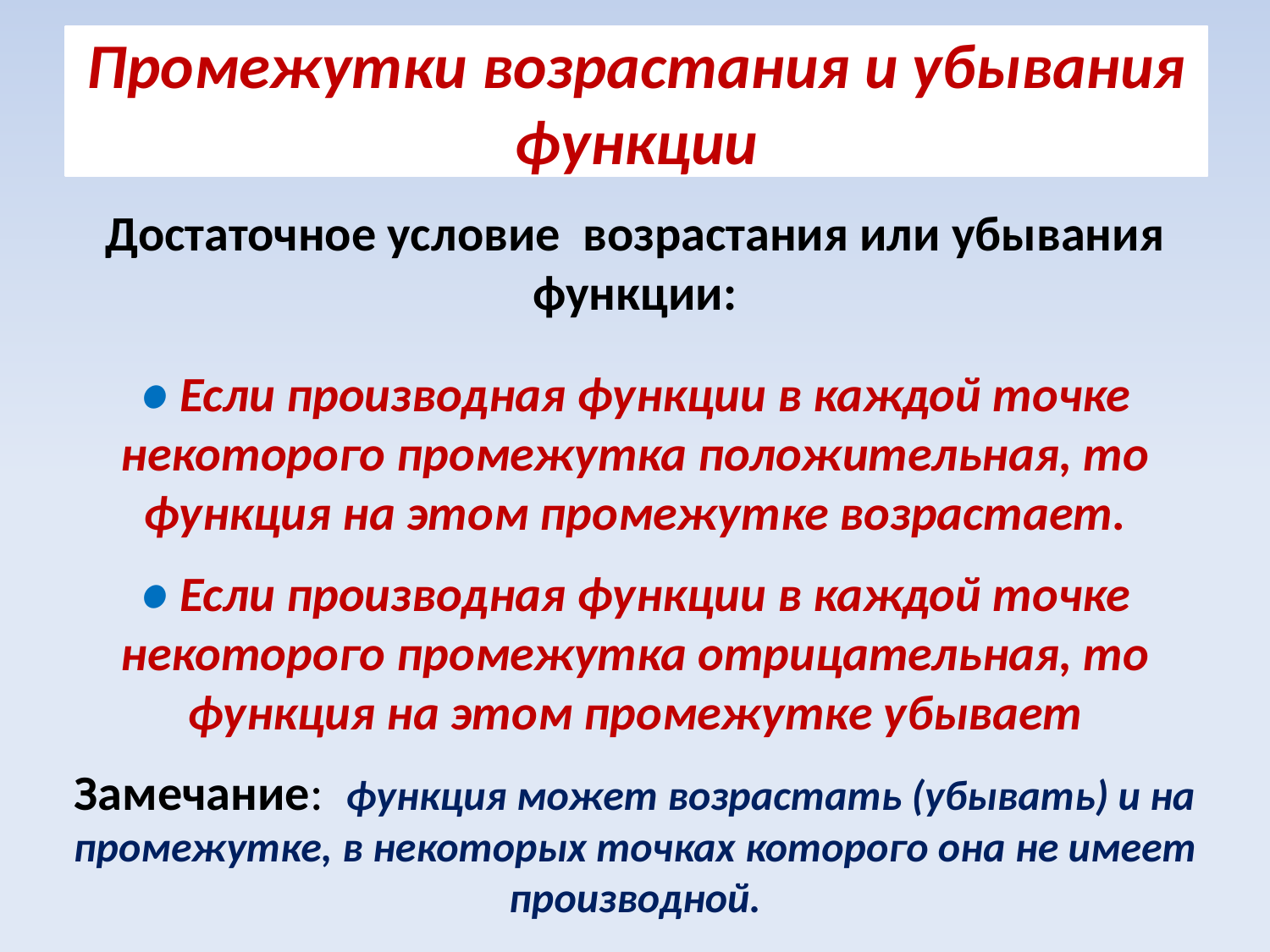

# Промежутки возрастания и убывания функции
Достаточное условие  возрастания или убывания функции:
● Если производная функции в каждой точке некоторого промежутка положительная, то функция на этом промежутке возрастает.
● Если производная функции в каждой точке некоторого промежутка отрицательная, то функция на этом промежутке убывает
Замечание:  функция может возрастать (убывать) и на промежутке, в некоторых точках которого она не имеет производной.